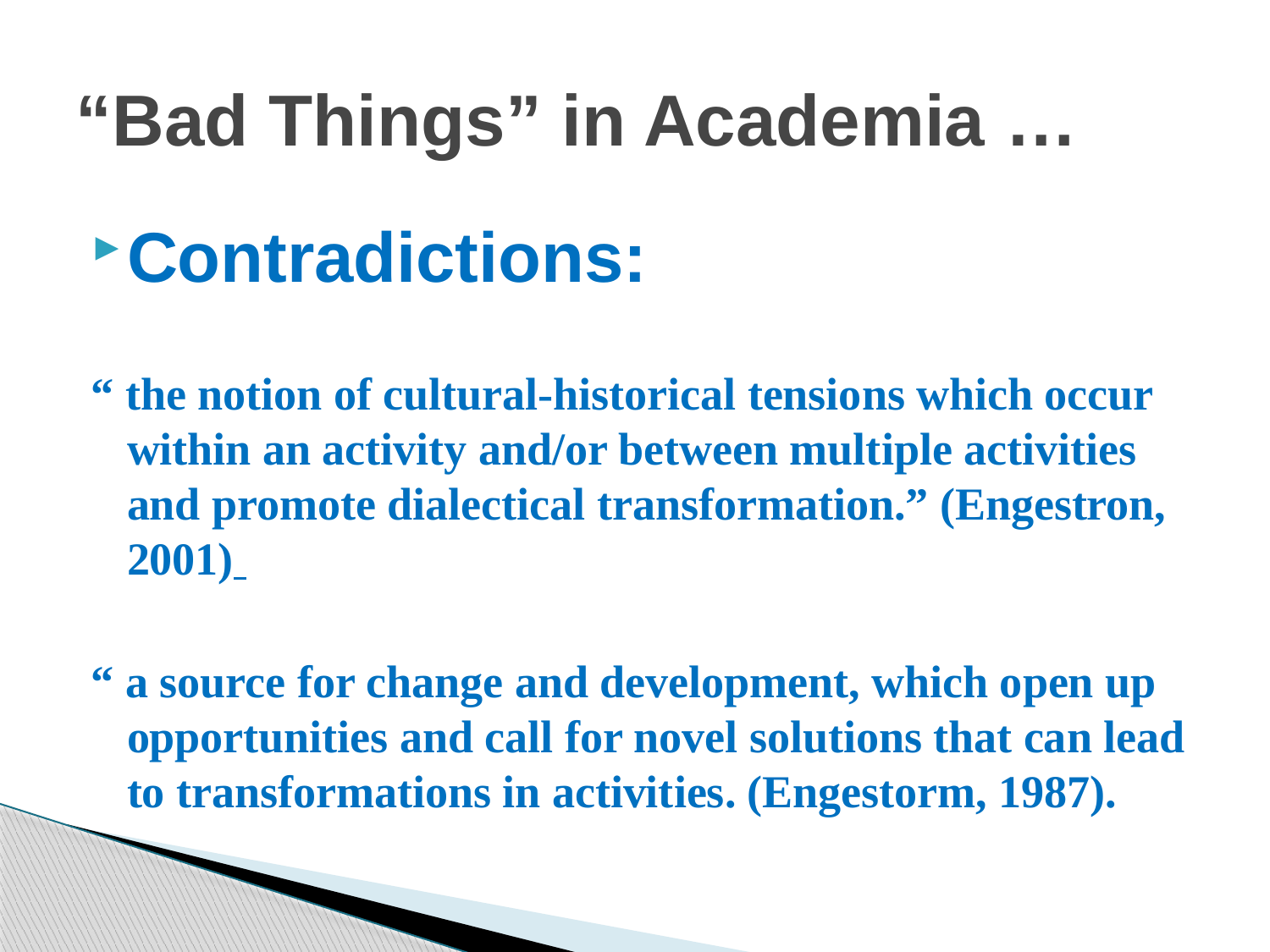

# “Bad Things” in Academia …
Contradictions:

“ the notion of cultural-historical tensions which occur within an activity and/or between multiple activities and promote dialectical transformation.” (Engestron, 2001)

“ a source for change and development, which open up opportunities and call for novel solutions that can lead to transformations in activities. (Engestorm, 1987).